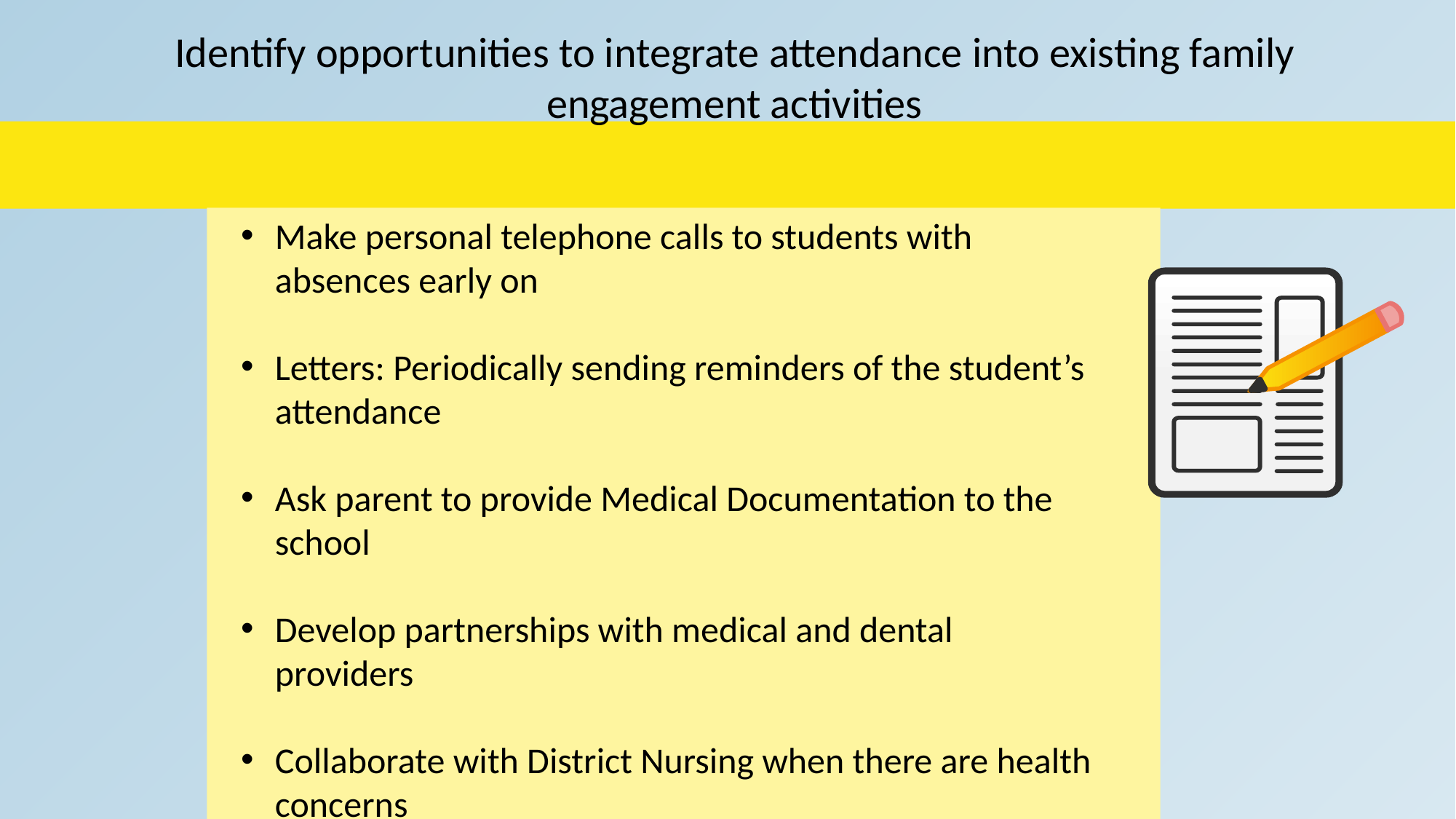

Identify opportunities to integrate attendance into existing family engagement activities

Make personal telephone calls to students with absences early on

Letters: Periodically sending reminders of the student’s attendance

Ask parent to provide Medical Documentation to the school

Develop partnerships with medical and dental providers

Collaborate with District Nursing when there are health concerns